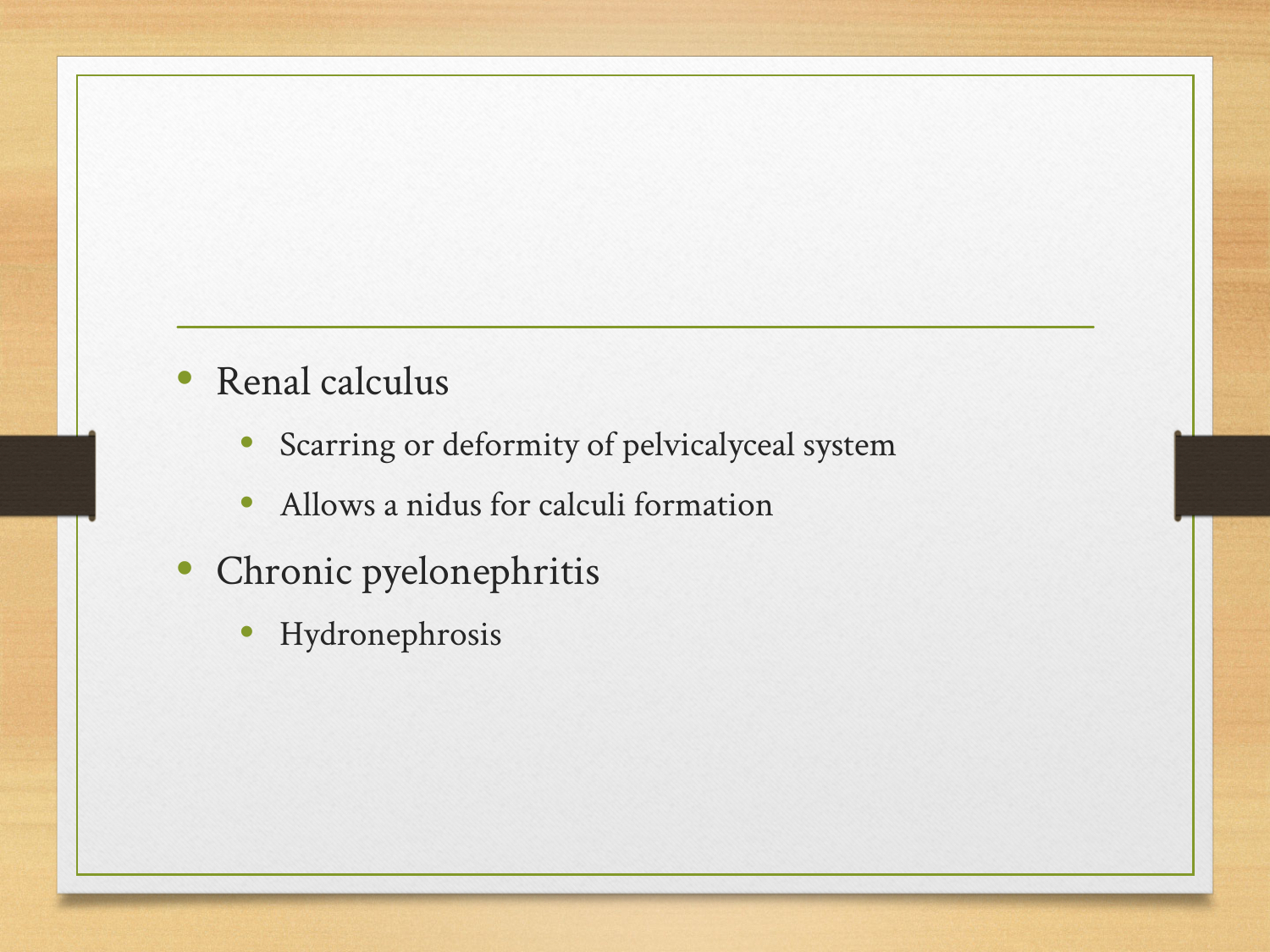

#
Renal calculus
Scarring or deformity of pelvicalyceal system
Allows a nidus for calculi formation
Chronic pyelonephritis
Hydronephrosis